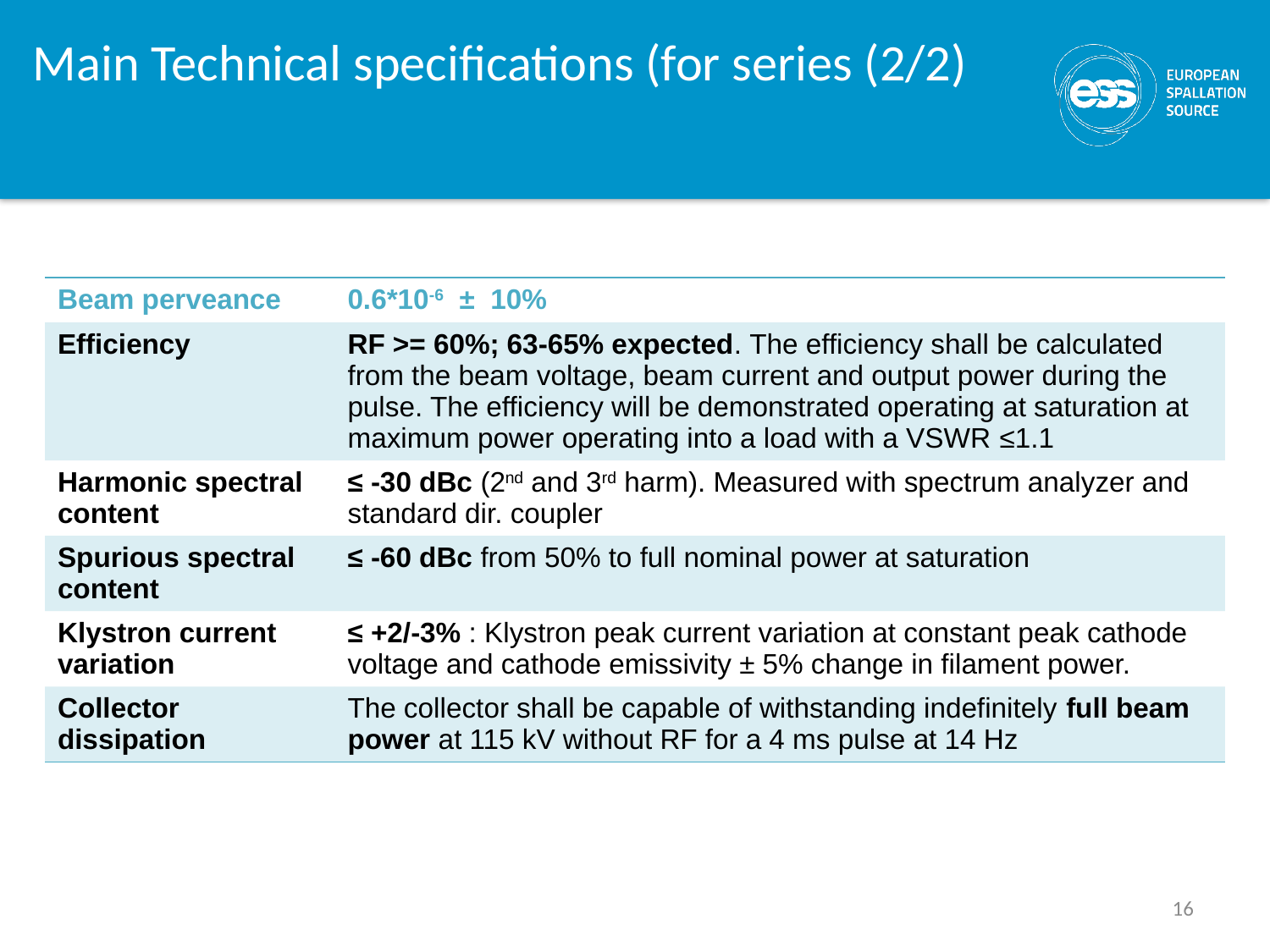

# Main Technical specifications (for series (2/2)
| Beam perveance | 0.6\*10-6 ± 10% |
| --- | --- |
| Efficiency | RF >= 60%; 63-65% expected. The efficiency shall be calculated from the beam voltage, beam current and output power during the pulse. The efficiency will be demonstrated operating at saturation at maximum power operating into a load with a VSWR ≤1.1 |
| Harmonic spectral content | ≤ -30 dBc (2nd and 3rd harm). Measured with spectrum analyzer and standard dir. coupler |
| Spurious spectral content | ≤ -60 dBc from 50% to full nominal power at saturation |
| Klystron current variation | ≤ +2/-3% : Klystron peak current variation at constant peak cathode voltage and cathode emissivity ± 5% change in filament power. |
| Collector dissipation | The collector shall be capable of withstanding indefinitely full beam power at 115 kV without RF for a 4 ms pulse at 14 Hz |
16